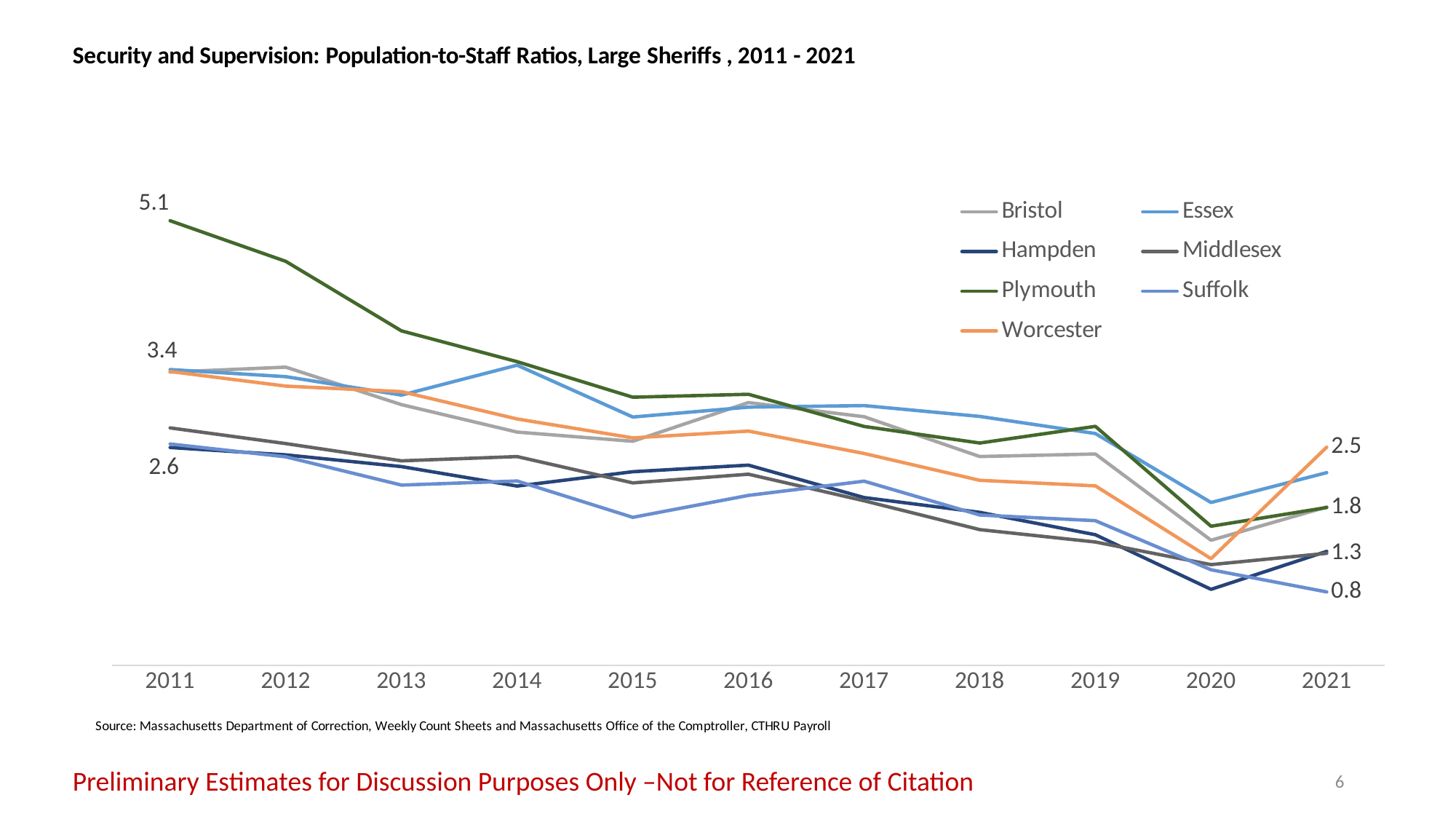

### Chart

| Category | Bristol | Essex | Hampden | Middlesex | Plymouth | Suffolk | Worcester |
|---|---|---|---|---|---|---|---|
| 2011 | 3.3793103448275863 | 3.408695652173913 | 2.5107794361525704 | 2.7362385321100917 | 5.122743682310469 | 2.551266586248492 | 3.386627906976744 |
| 2012 | 3.436320754716981 | 3.326963906581741 | 2.426127527216174 | 2.5555555555555554 | 4.654545454545454 | 2.40324449594438 | 3.2181818181818183 |
| 2013 | 3.0047058823529413 | 3.114688128772636 | 2.2908496732026142 | 2.356993736951983 | 3.8541666666666665 | 2.0781796966161026 | 3.154471544715447 |
| 2014 | 2.6884531590413943 | 3.459016393442623 | 2.0667678300455234 | 2.406374501992032 | 3.5 | 2.1251518833535843 | 2.8391959798994977 |
| 2015 | 2.582608695652174 | 2.861480075901328 | 2.232114467408585 | 2.1032504780114722 | 3.0903426791277258 | 1.7066974595842956 | 2.621359223300971 |
| 2016 | 3.0285087719298245 | 2.9761904761904763 | 2.307570977917981 | 2.203125 | 3.123919308357349 | 1.9593787335722819 | 2.6997578692493946 |
| 2017 | 2.865296803652968 | 2.99402390438247 | 1.9344262295081966 | 1.8972868217054264 | 2.7534626038781163 | 2.1230012300123002 | 2.4416475972540046 |
| 2018 | 2.4066666666666667 | 2.8685714285714288 | 1.7639097744360903 | 1.564870259481038 | 2.562162162162162 | 1.733256351039261 | 2.132867132867133 |
| 2019 | 2.435665914221219 | 2.671669793621013 | 1.5063649222065063 | 1.422429906542056 | 2.7544303797468355 | 1.66785290628707 | 2.0691244239631335 |
| 2020 | 1.4426229508196722 | 1.8776699029126214 | 0.8776371308016878 | 1.1620469083155651 | 1.6043956043956045 | 1.1028277634961439 | 1.2302158273381294 |
| 2021 | 1.825268817204301 | 2.2212389380530975 | 1.314625850340136 | 1.2923433874709978 | 1.819571865443425 | 0.8477306002928258 | 2.514588859416446 |
Preliminary Estimates for Discussion Purposes Only –Not for Reference of Citation
6